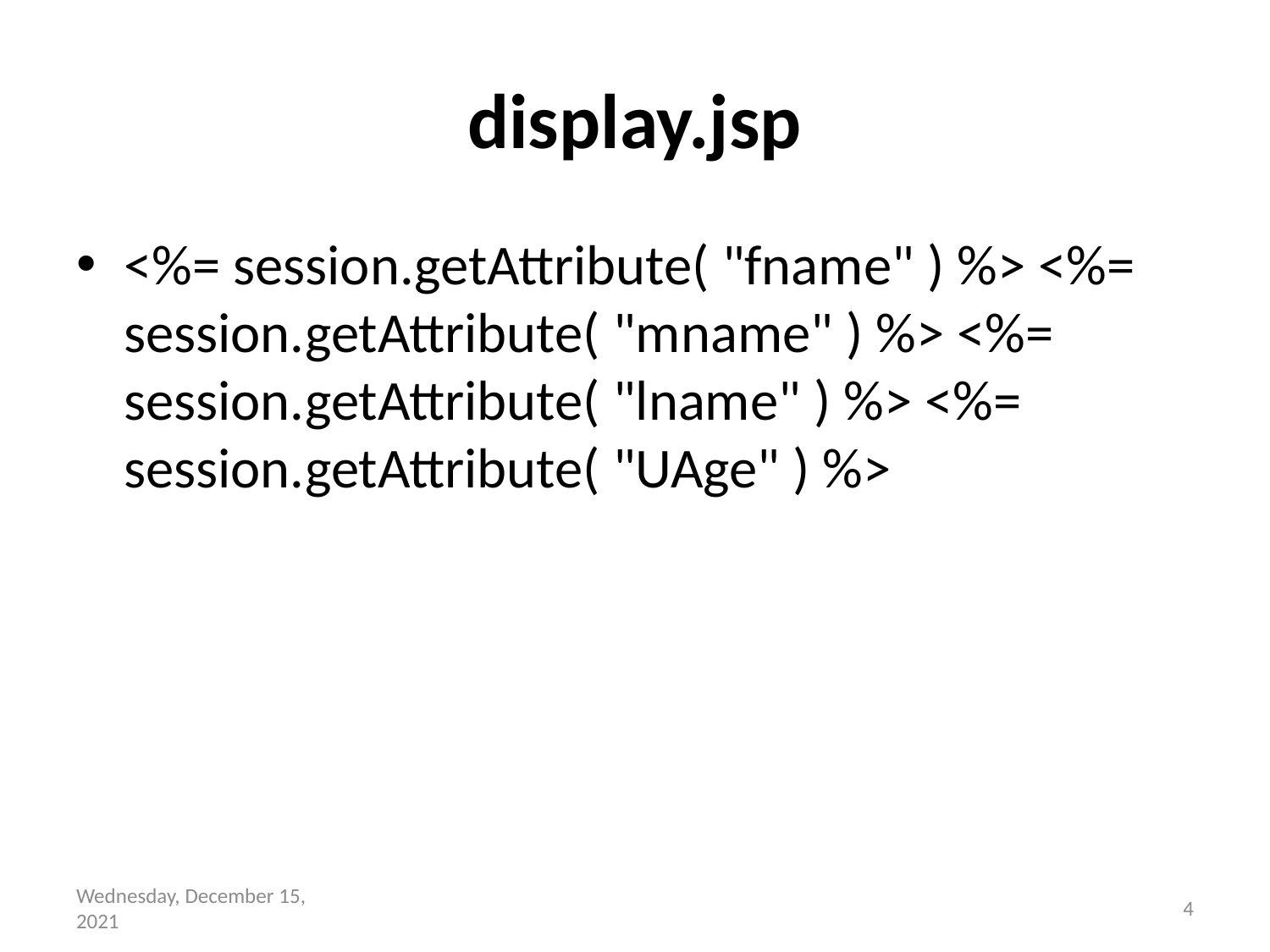

# display.jsp
<%= session.getAttribute( "fname" ) %> <%= session.getAttribute( "mname" ) %> <%= session.getAttribute( "lname" ) %> <%= session.getAttribute( "UAge" ) %>
Wednesday, December 15, 2021
4